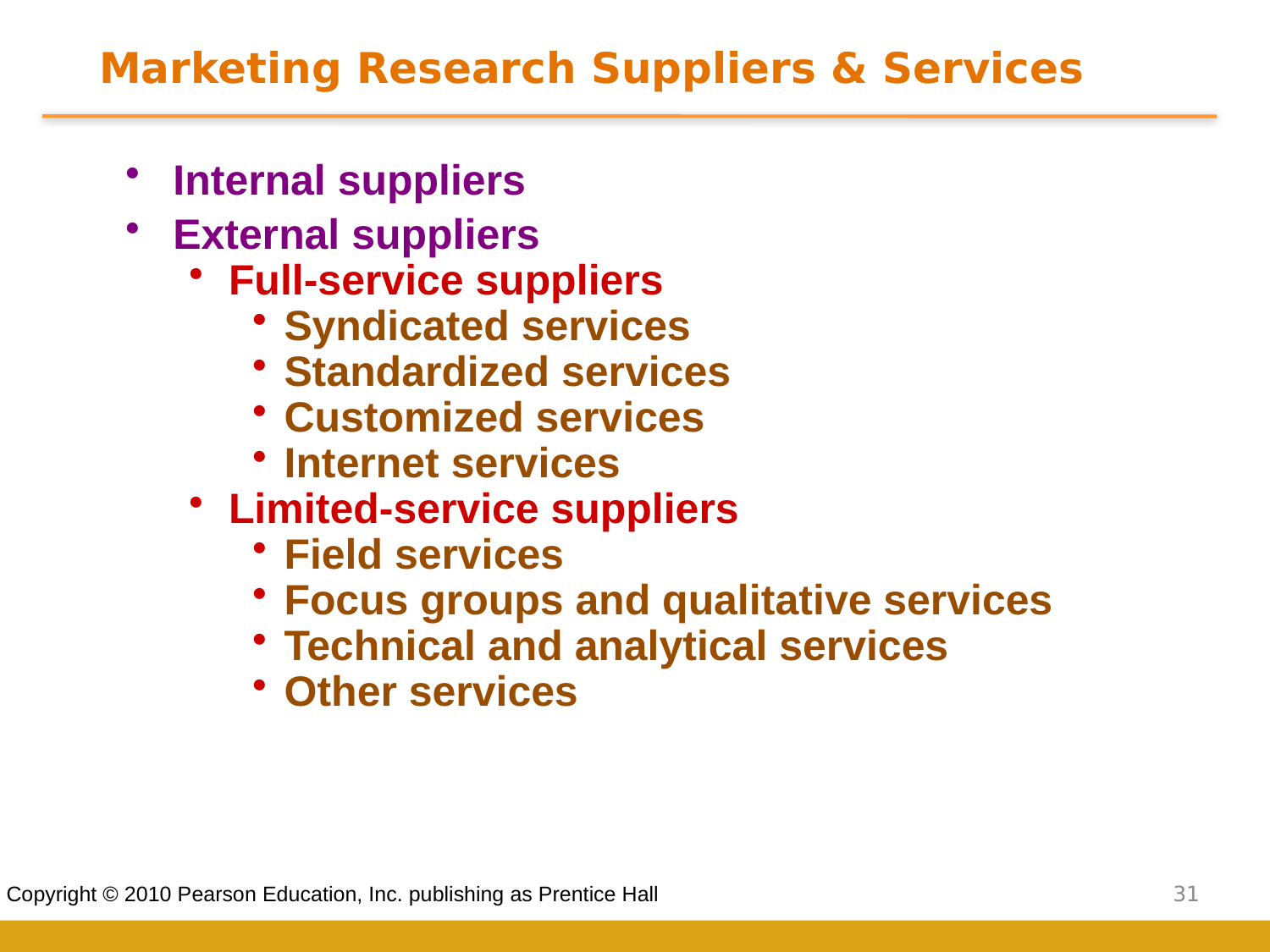

Marketing Research Suppliers & Services
Internal suppliers
External suppliers
Full-service suppliers
Syndicated services
Standardized services
Customized services
Internet services
Limited-service suppliers
Field services
Focus groups and qualitative services
Technical and analytical services
Other services
31